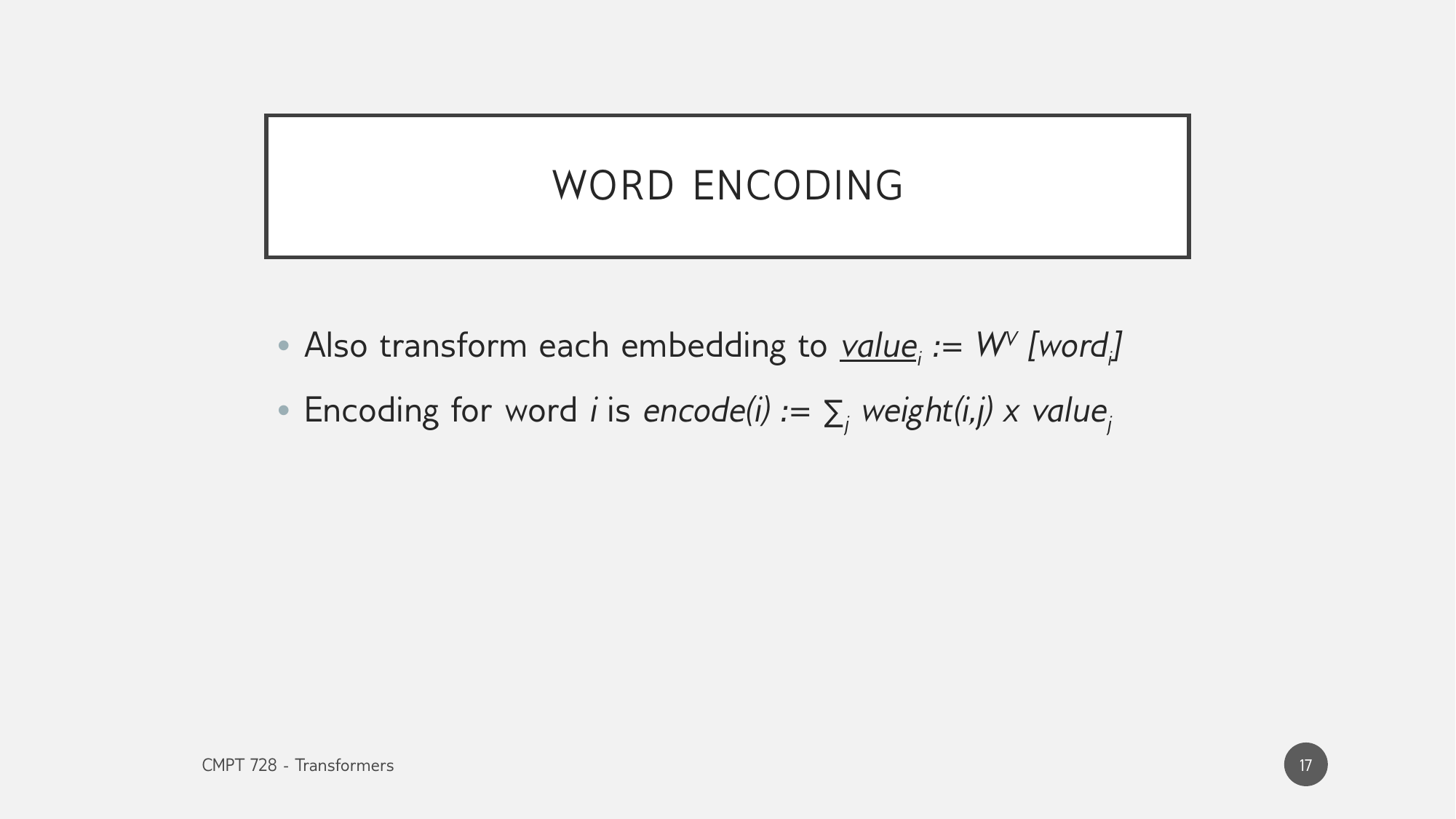

# Word encoding
Also transform each embedding to valuei := WV [wordi]
Encoding for word i is encode(i) := ∑j weight(i,j) x valuej

17
CMPT 728 - Transformers